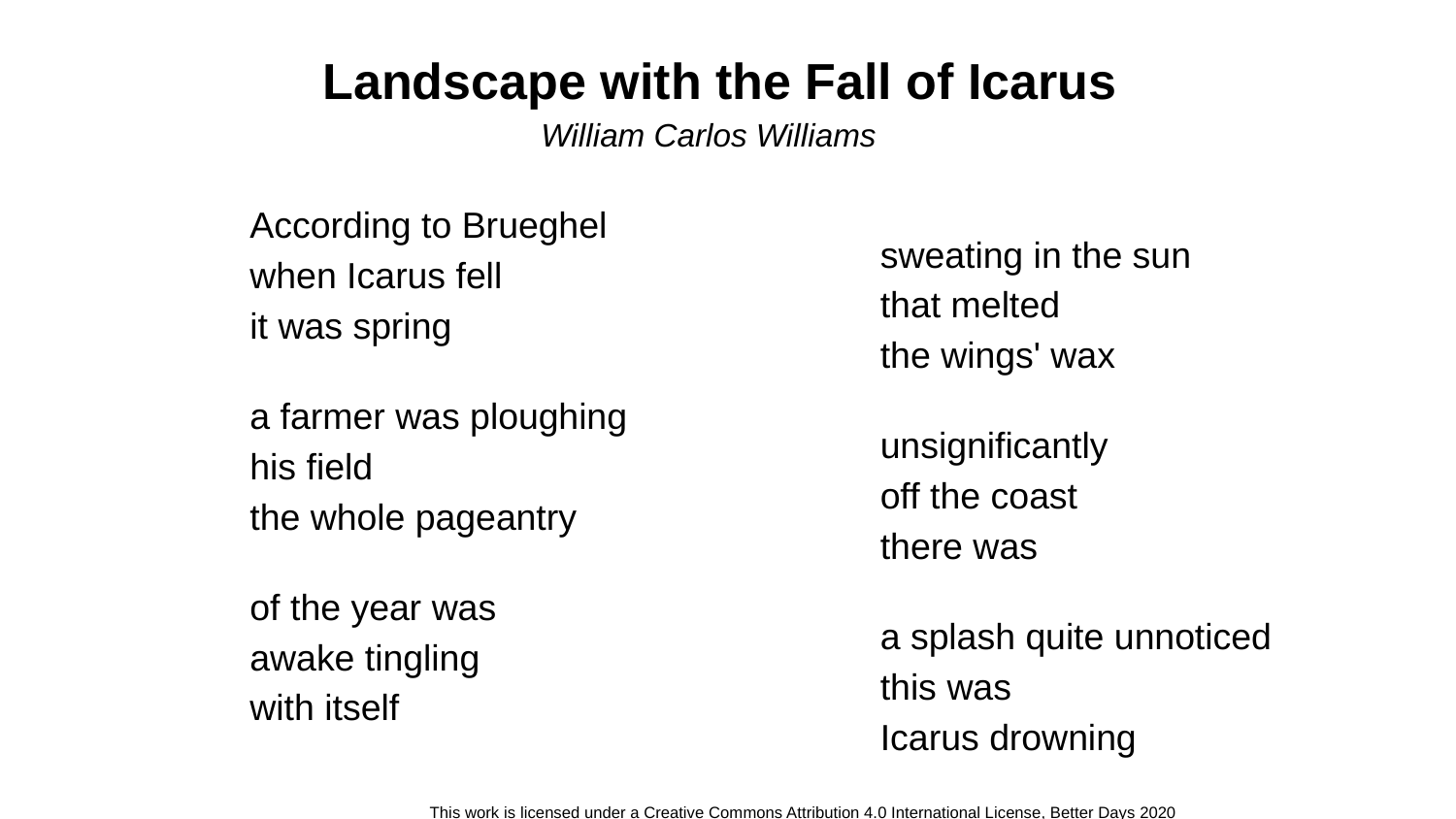

Landscape with the Fall of Icarus
William Carlos Williams

According to Brueghel
when Icarus fell
it was spring
a farmer was ploughing
his field
the whole pageantry
of the year was
awake tingling
with itself

sweating in the sun
that melted
the wings' wax
unsignificantly
off the coast
there was
a splash quite unnoticed
this was
Icarus drowning